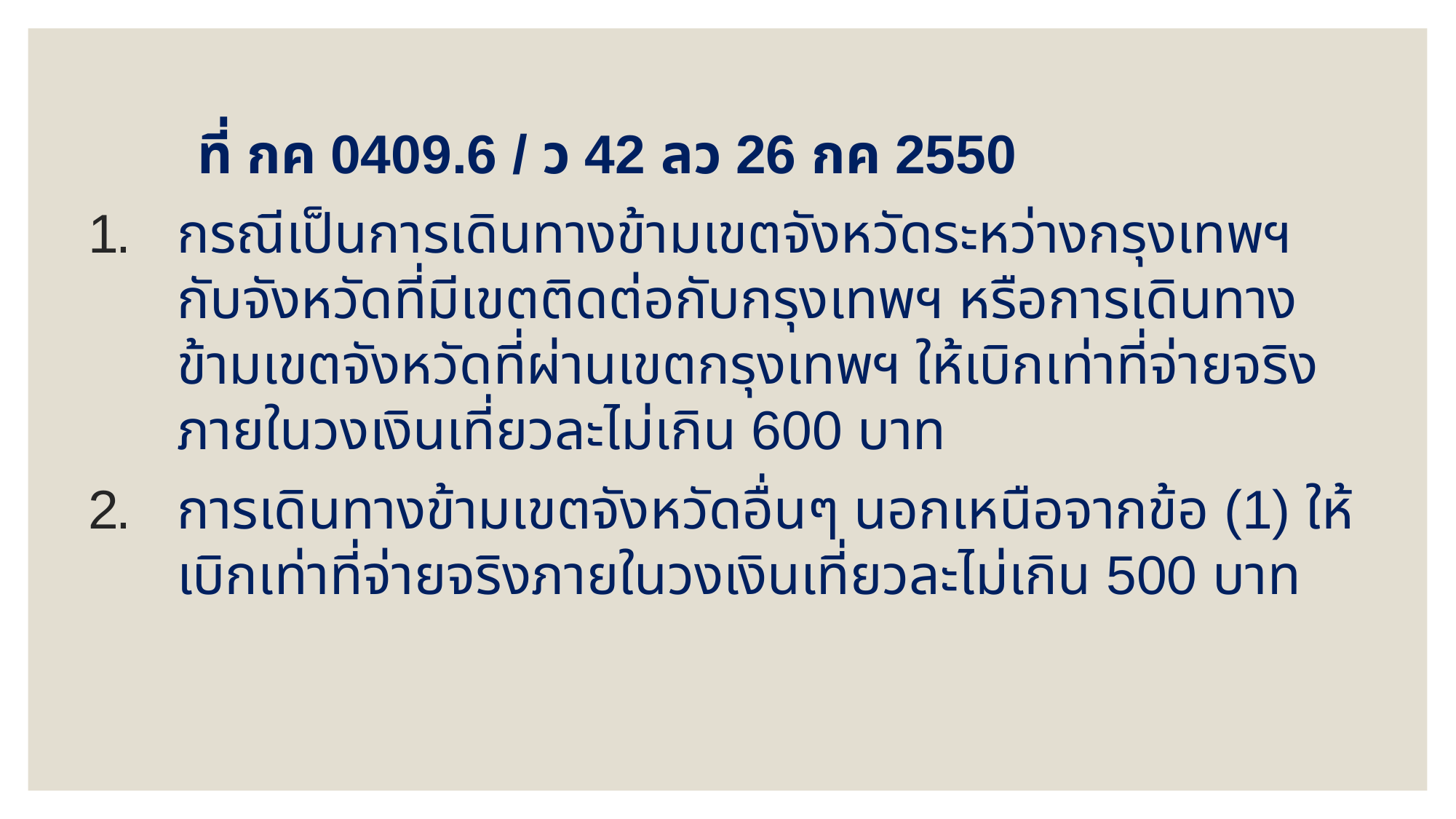

ที่ กค 0409.6 / ว 42 ลว 26 กค 2550
กรณีเป็นการเดินทางข้ามเขตจังหวัดระหว่างกรุงเทพฯ กับจังหวัดที่มีเขตติดต่อกับกรุงเทพฯ หรือการเดินทางข้ามเขตจังหวัดที่ผ่านเขตกรุงเทพฯ ให้เบิกเท่าที่จ่ายจริงภายในวงเงินเที่ยวละไม่เกิน 600 บาท
การเดินทางข้ามเขตจังหวัดอื่นๆ นอกเหนือจากข้อ (1) ให้เบิกเท่าที่จ่ายจริงภายในวงเงินเที่ยวละไม่เกิน 500 บาท